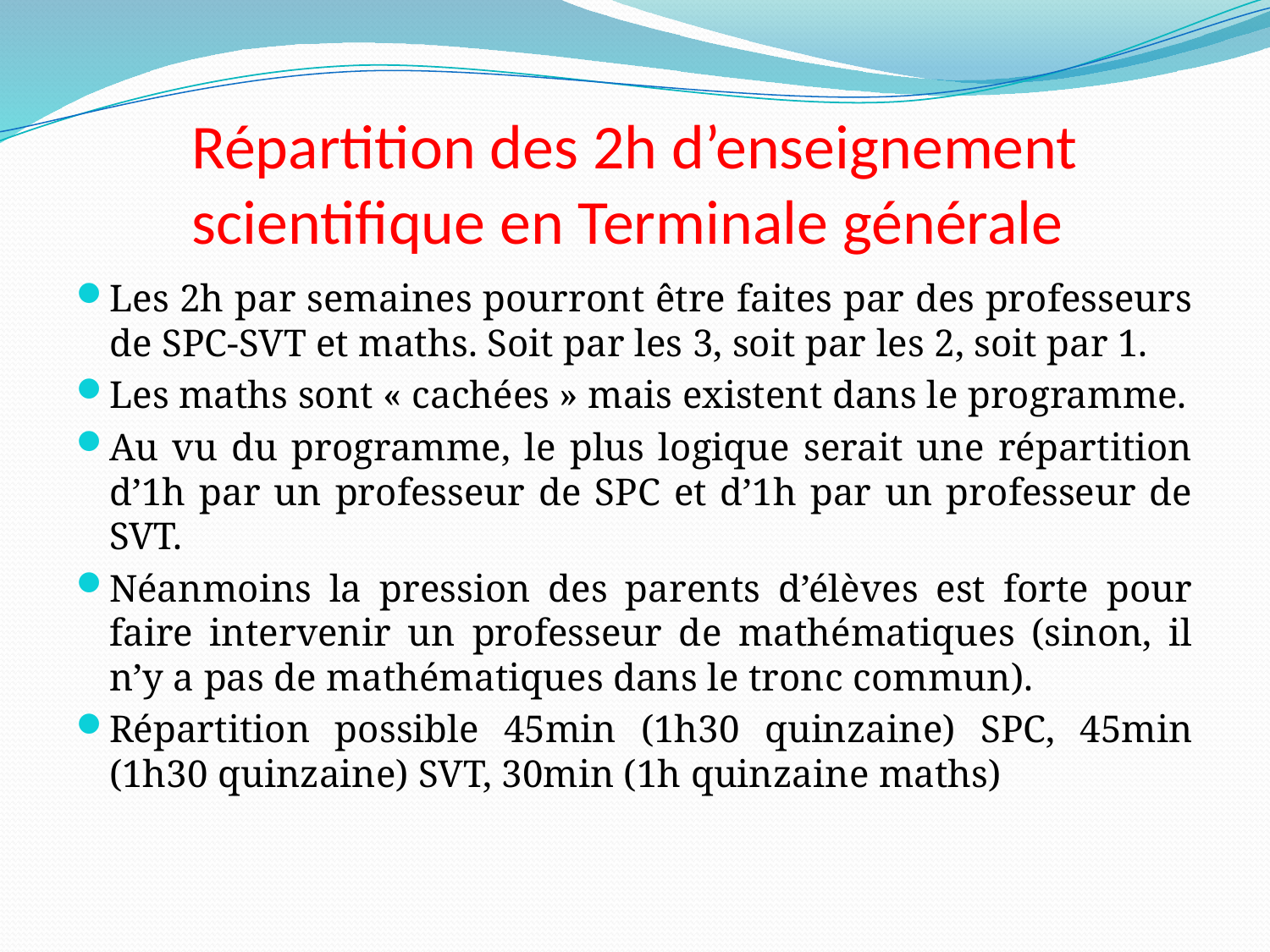

# Répartition des 2h d’enseignement scientifique en Terminale générale
Les 2h par semaines pourront être faites par des professeurs de SPC-SVT et maths. Soit par les 3, soit par les 2, soit par 1.
Les maths sont « cachées » mais existent dans le programme.
Au vu du programme, le plus logique serait une répartition d’1h par un professeur de SPC et d’1h par un professeur de SVT.
Néanmoins la pression des parents d’élèves est forte pour faire intervenir un professeur de mathématiques (sinon, il n’y a pas de mathématiques dans le tronc commun).
Répartition possible 45min (1h30 quinzaine) SPC, 45min (1h30 quinzaine) SVT, 30min (1h quinzaine maths)